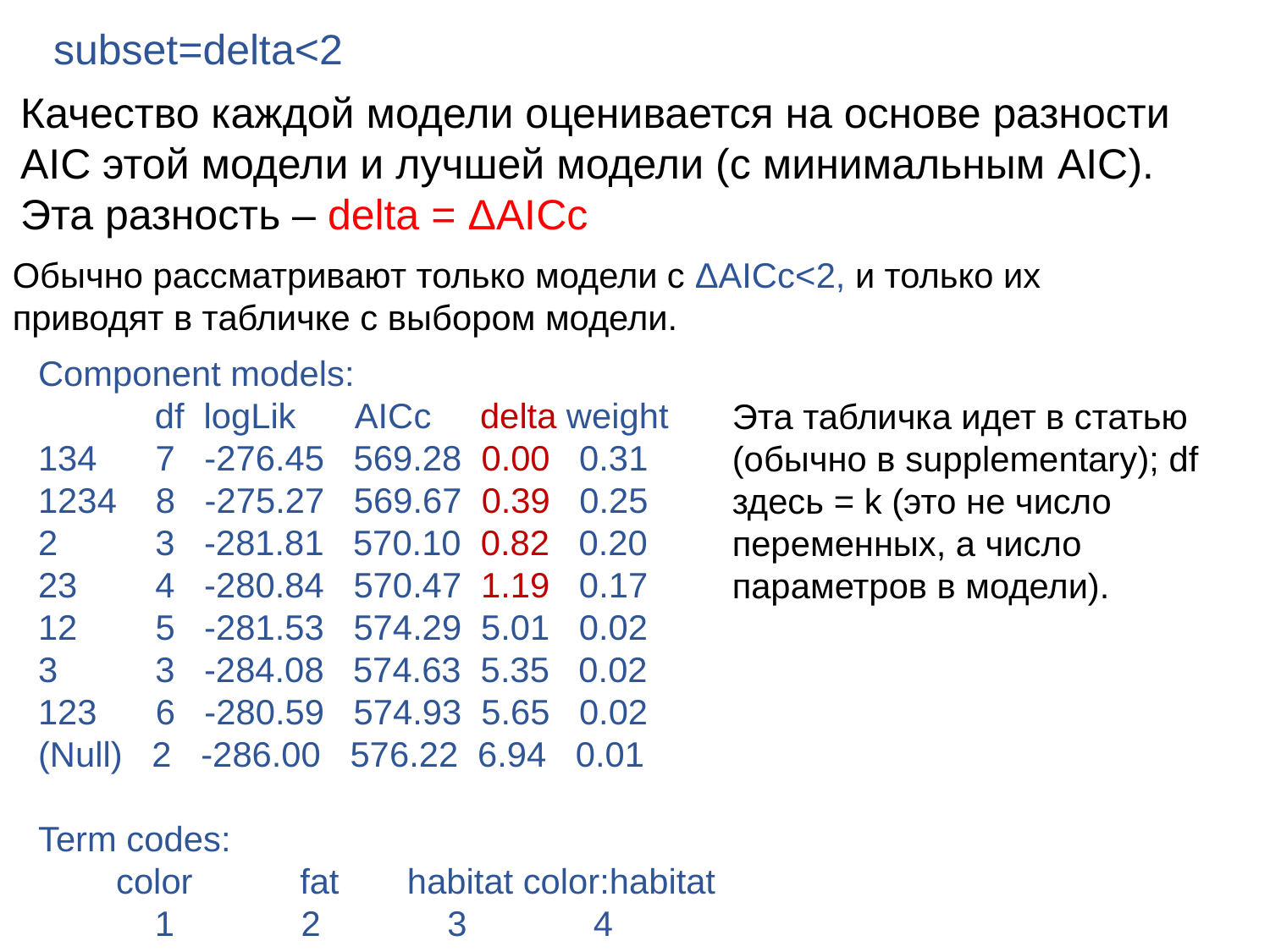

subset=delta<2
Качество каждой модели оценивается на основе разности AIC этой модели и лучшей модели (с минимальным AIC).
Эта разность – delta = ΔAICc
Обычно рассматривают только модели с ΔAICc<2, и только их приводят в табличке с выбором модели.
Component models:
            df  logLik      AICc     delta weight
134      7   -276.45   569.28  0.00   0.31
1234    8   -275.27   569.67  0.39   0.25
2          3   -281.81   570.10  0.82   0.20
23        4   -280.84   570.47  1.19   0.17
12        5   -281.53   574.29  5.01   0.02
3          3   -284.08   574.63  5.35   0.02
123      6   -280.59   574.93  5.65   0.02
(Null)   2   -286.00   576.22  6.94   0.01

Term codes:
        color           fat       habitat color:habitat
            1             2             3             4
Эта табличка идет в статью (обычно в supplementary); df здесь = k (это не число переменных, а число параметров в модели).